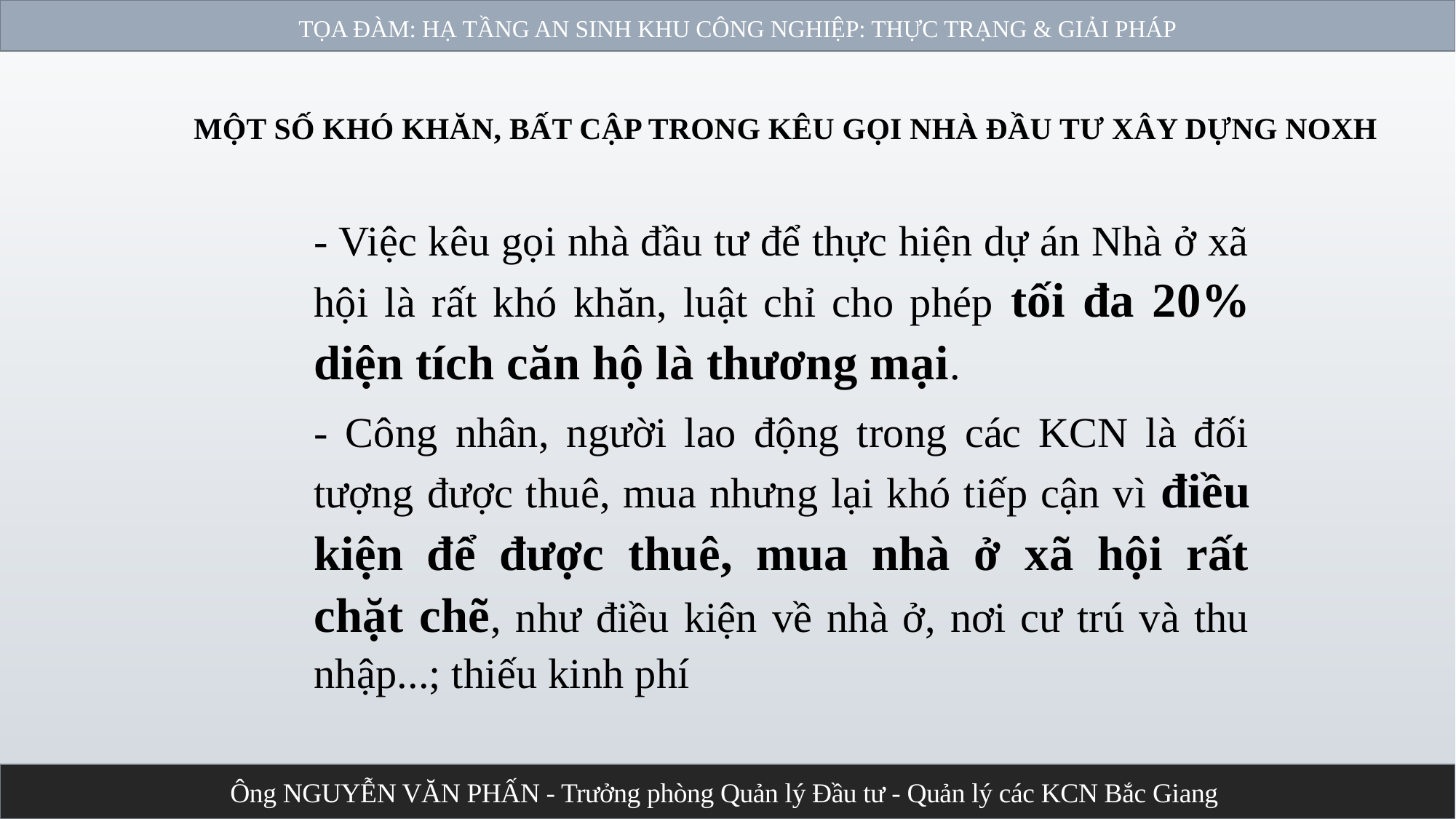

TỌA ĐÀM: HẠ TẦNG AN SINH KHU CÔNG NGHIỆP: THỰC TRẠNG & GIẢI PHÁP
MỘT SỐ KHÓ KHĂN, BẤT CẬP TRONG KÊU GỌI NHÀ ĐẦU TƯ XÂY DỰNG NOXH
- Việc kêu gọi nhà đầu tư để thực hiện dự án Nhà ở xã hội là rất khó khăn, luật chỉ cho phép tối đa 20% diện tích căn hộ là thương mại.
- Công nhân, người lao động trong các KCN là đối tượng được thuê, mua nhưng lại khó tiếp cận vì điều kiện để được thuê, mua nhà ở xã hội rất chặt chẽ, như điều kiện về nhà ở, nơi cư trú và thu nhập...; thiếu kinh phí
Ông NGUYỄN VĂN PHẤN - Trưởng phòng Quản lý Đầu tư - Quản lý các KCN Bắc Giang